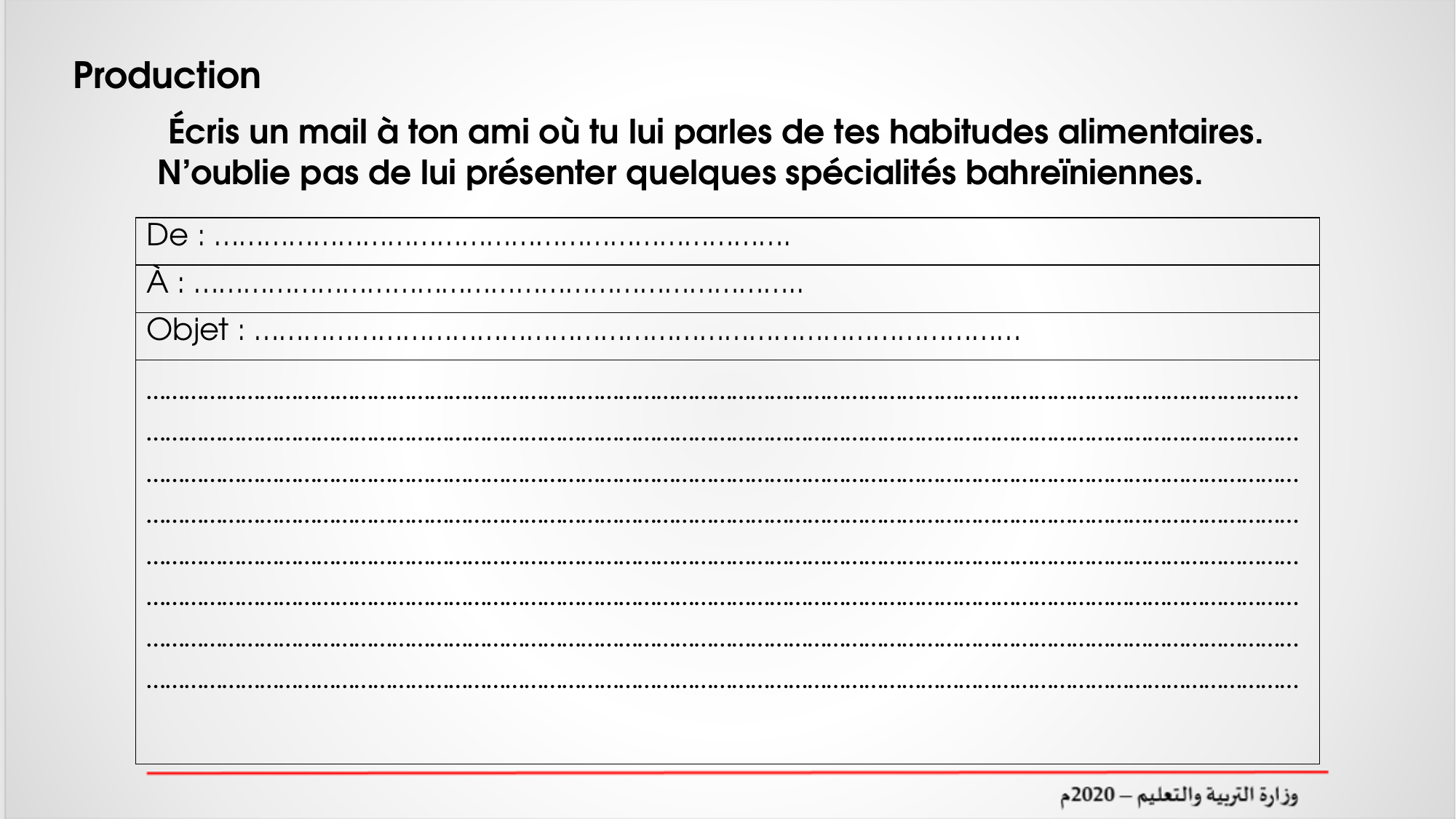

Production
 Écris un mail à ton ami où tu lui parles de tes habitudes alimentaires. N’oublie pas de lui présenter quelques spécialités bahreïniennes.
| De : ……………………………………………………………. |
| --- |
| À : ……………………………………………………………….. |
| Objet : ………………………………………………………………………………… |
| …………………………………………………………………………………………………………………………………………………………………………………………………………………………………………………………………………………………………………………………………………………………………………………………………………………………………………………………………………………………………………………………………………………………………………………………………………………………………………………………………………………………………………………………………………………………………………………………………………………………………………………………………………………………………………………………………………………………………………………………………………………………………………………………………………………………………………………………………………………………………………………………………………………………………………………………………………………………………………………………………………………… |